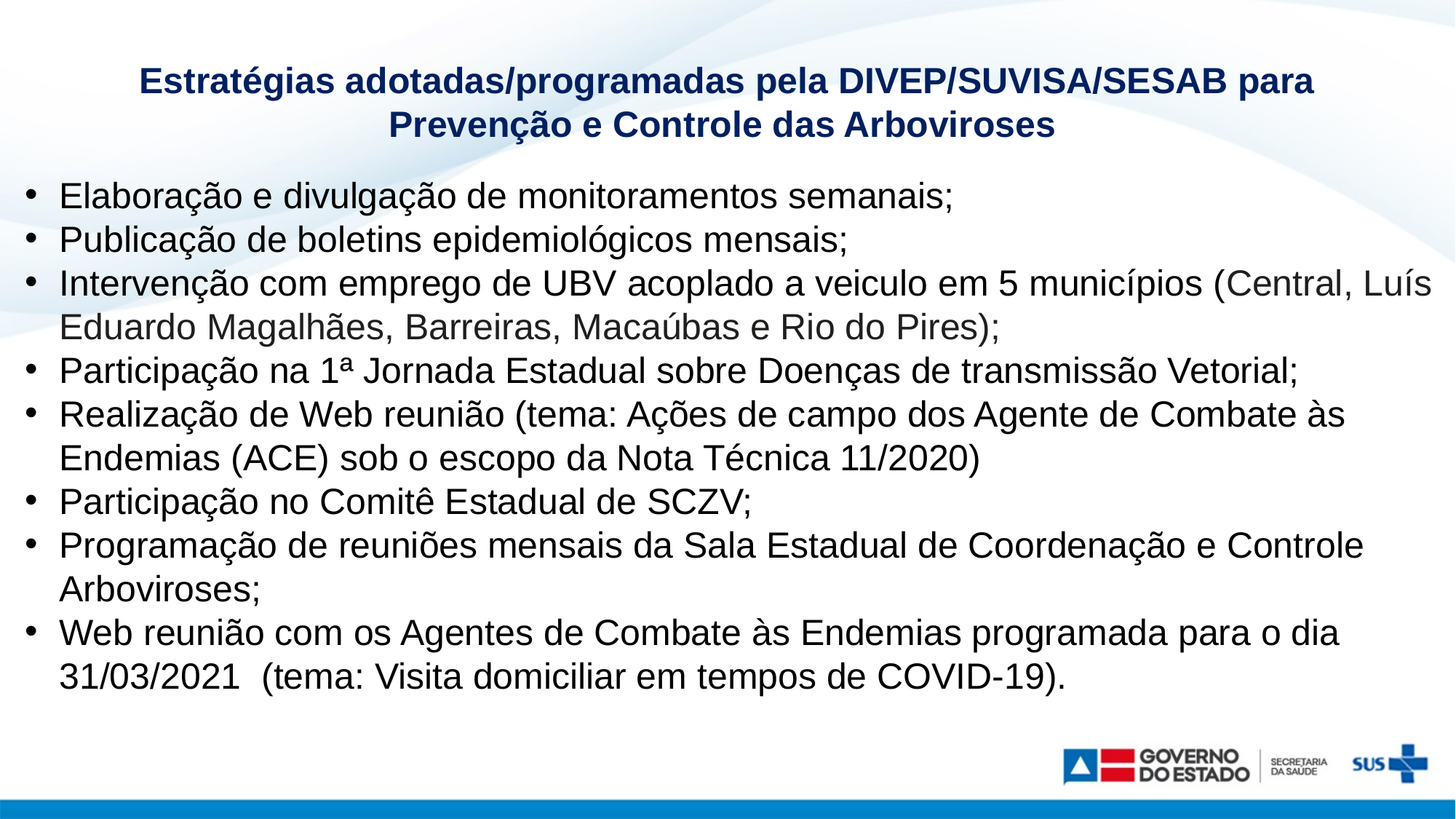

# Estratégias adotadas/programadas pela DIVEP/SUVISA/SESAB para Prevenção e Controle das Arboviroses
Elaboração e divulgação de monitoramentos semanais;
Publicação de boletins epidemiológicos mensais;
Intervenção com emprego de UBV acoplado a veiculo em 5 municípios (Central, Luís Eduardo Magalhães, Barreiras, Macaúbas e Rio do Pires);
Participação na 1ª Jornada Estadual sobre Doenças de transmissão Vetorial;
Realização de Web reunião (tema: Ações de campo dos Agente de Combate às Endemias (ACE) sob o escopo da Nota Técnica 11/2020)
Participação no Comitê Estadual de SCZV;
Programação de reuniões mensais da Sala Estadual de Coordenação e Controle Arboviroses;
Web reunião com os Agentes de Combate às Endemias programada para o dia 31/03/2021  (tema: Visita domiciliar em tempos de COVID-19).